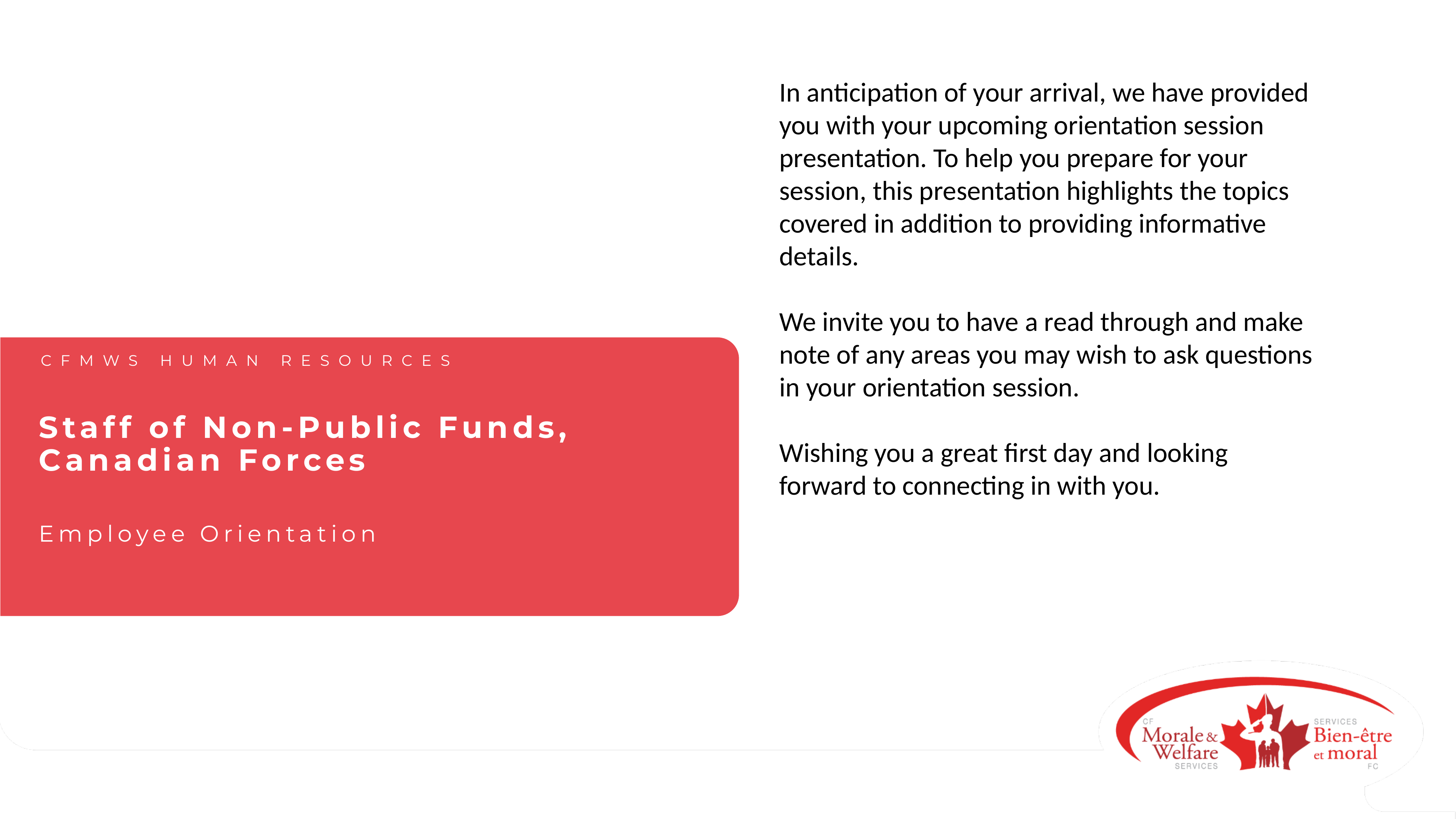

In anticipation of your arrival, we have provided you with your upcoming orientation session presentation. To help you prepare for your session, this presentation highlights the topics covered in addition to providing informative details.

We invite you to have a read through and make note of any areas you may wish to ask questions in your orientation session.

Wishing you a great first day and looking forward to connecting in with you.

CFMWS HUMAN RESOURCES
Staff of Non-Public Funds, Canadian Forces
Employee Orientation